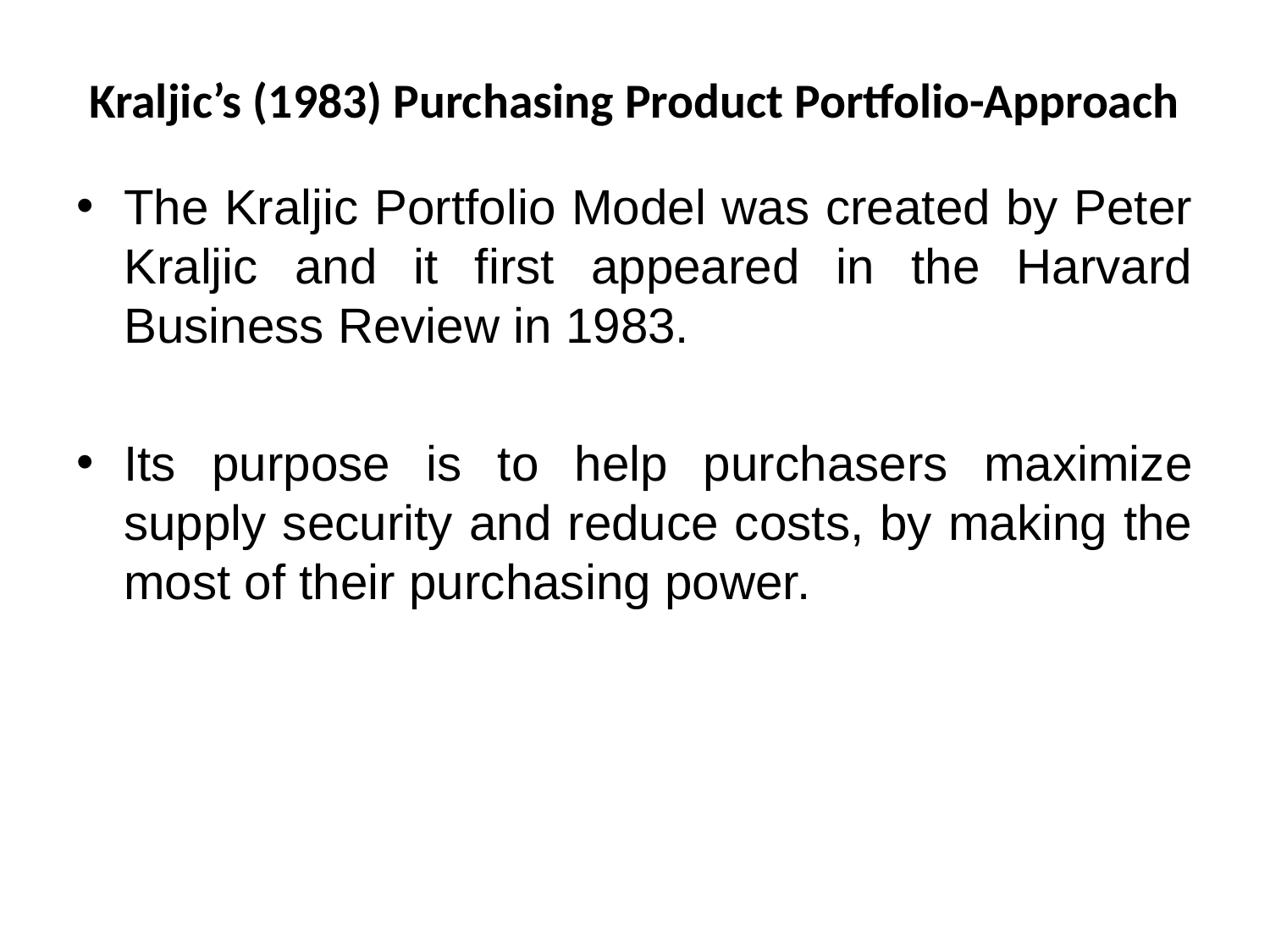

# Kraljic’s (1983) Purchasing Product Portfolio-Approach
The Kraljic Portfolio Model was created by Peter Kraljic and it first appeared in the Harvard Business Review in 1983.

Its purpose is to help purchasers maximize supply security and reduce costs, by making the most of their purchasing power.